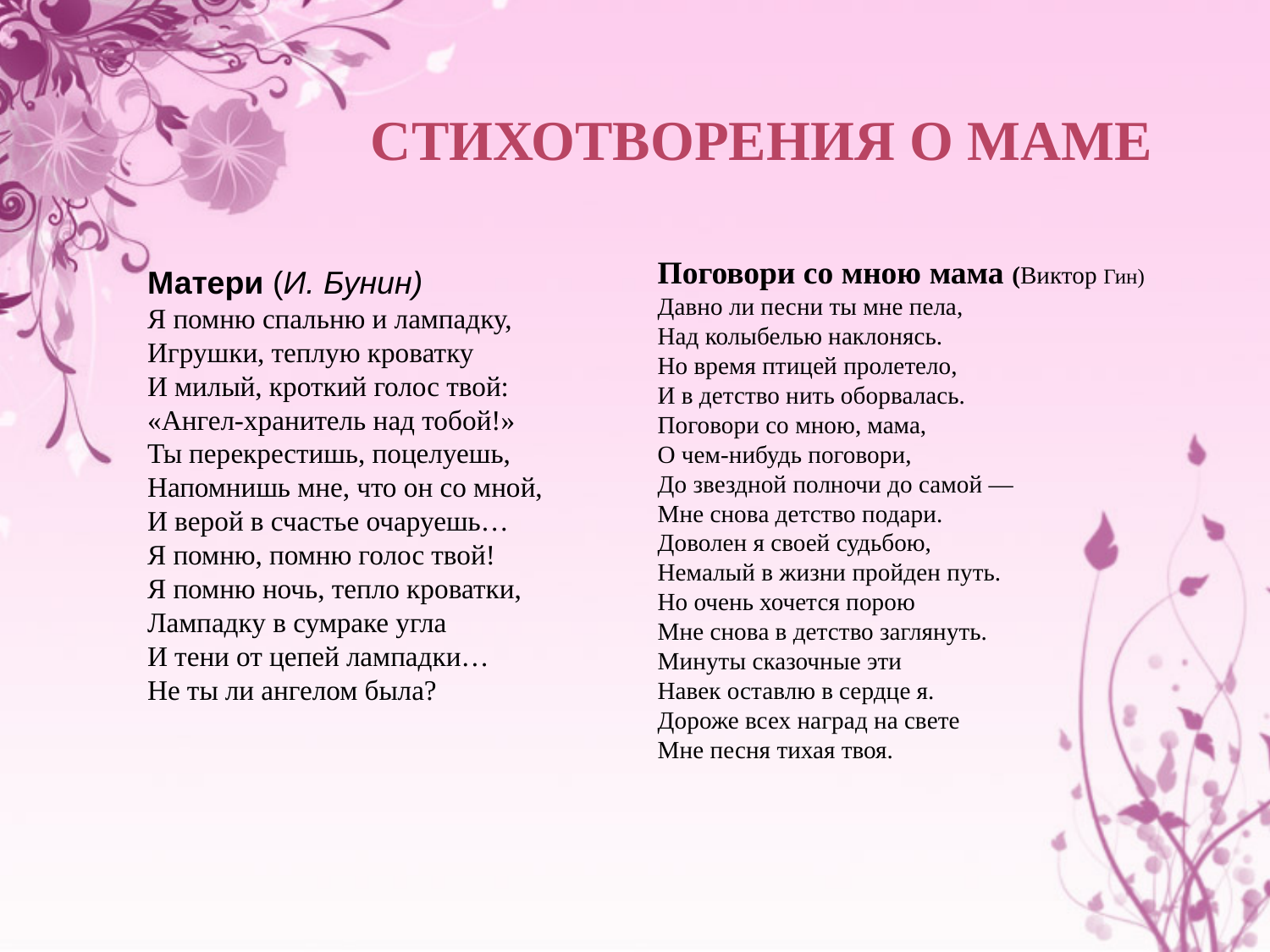

# Стихотворения о маме
Поговори со мною мама (Виктор Гин)
Давно ли песни ты мне пела,
Над колыбелью наклонясь.
Но время птицей пролетело,
И в детство нить оборвалась.
Поговори со мною, мама,
О чем-нибудь поговори,
До звездной полночи до самой —
Мне снова детство подари.
Доволен я своей судьбою,
Немалый в жизни пройден путь.
Но очень хочется порою
Мне снова в детство заглянуть.
Минуты сказочные эти
Навек оставлю в сердце я.
Дороже всех наград на свете
Мне песня тихая твоя.

Матери (И. Бунин)
Я помню спальню и лампадку,
Игрушки, теплую кроватку
И милый, кроткий голос твой:
«Ангел-хранитель над тобой!»
Ты перекрестишь, поцелуешь,
Напомнишь мне, что он со мной,
И верой в счастье очаруешь…
Я помню, помню голос твой!
Я помню ночь, тепло кроватки,
Лампадку в сумраке угла
И тени от цепей лампадки…
Не ты ли ангелом была?